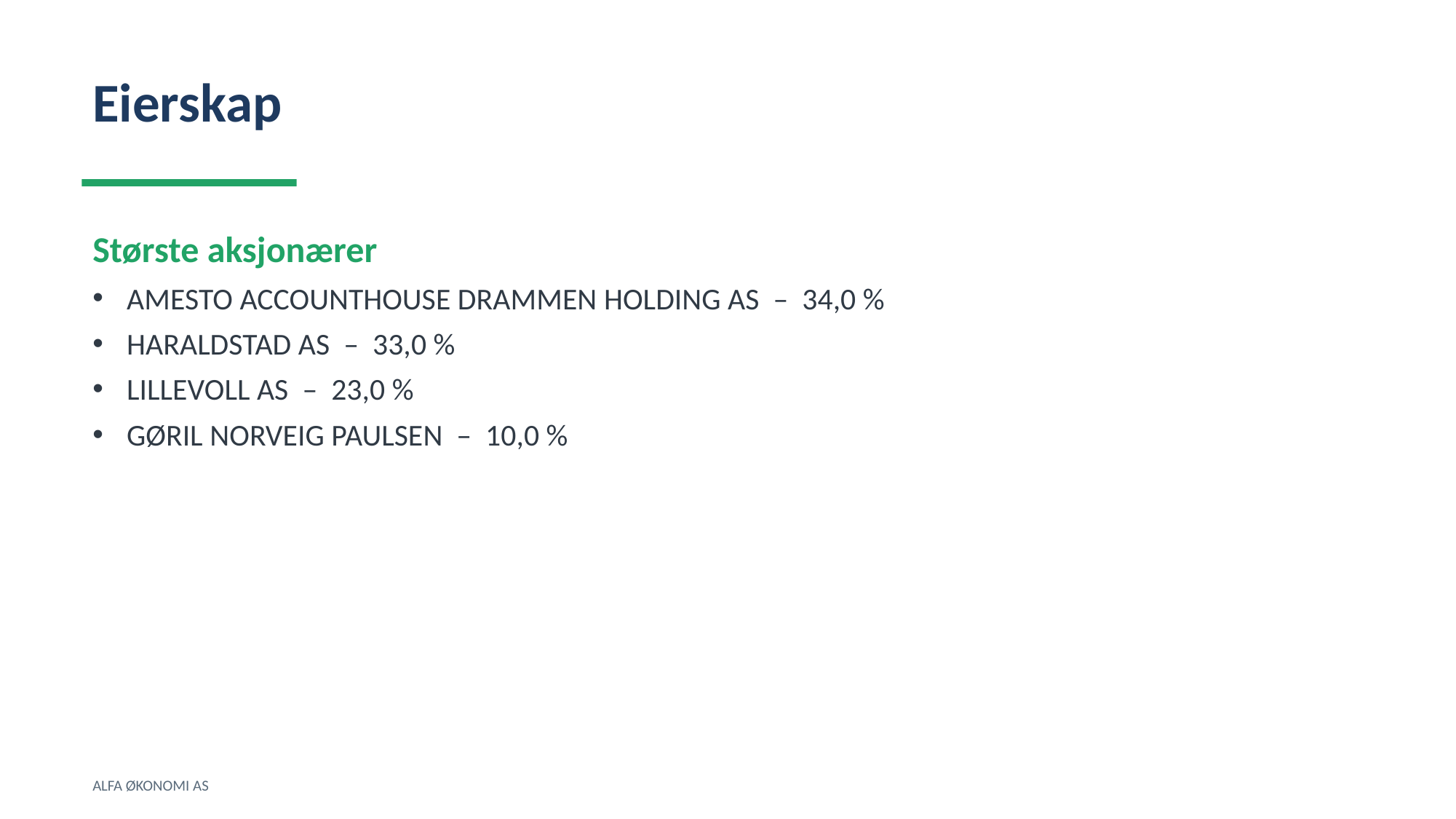

Eierskap

Største aksjonærer
AMESTO ACCOUNTHOUSE DRAMMEN HOLDING AS  –  34,0 %
HARALDSTAD AS  –  33,0 %
LILLEVOLL AS  –  23,0 %
GØRIL NORVEIG PAULSEN  –  10,0 %
ALFA ØKONOMI AS